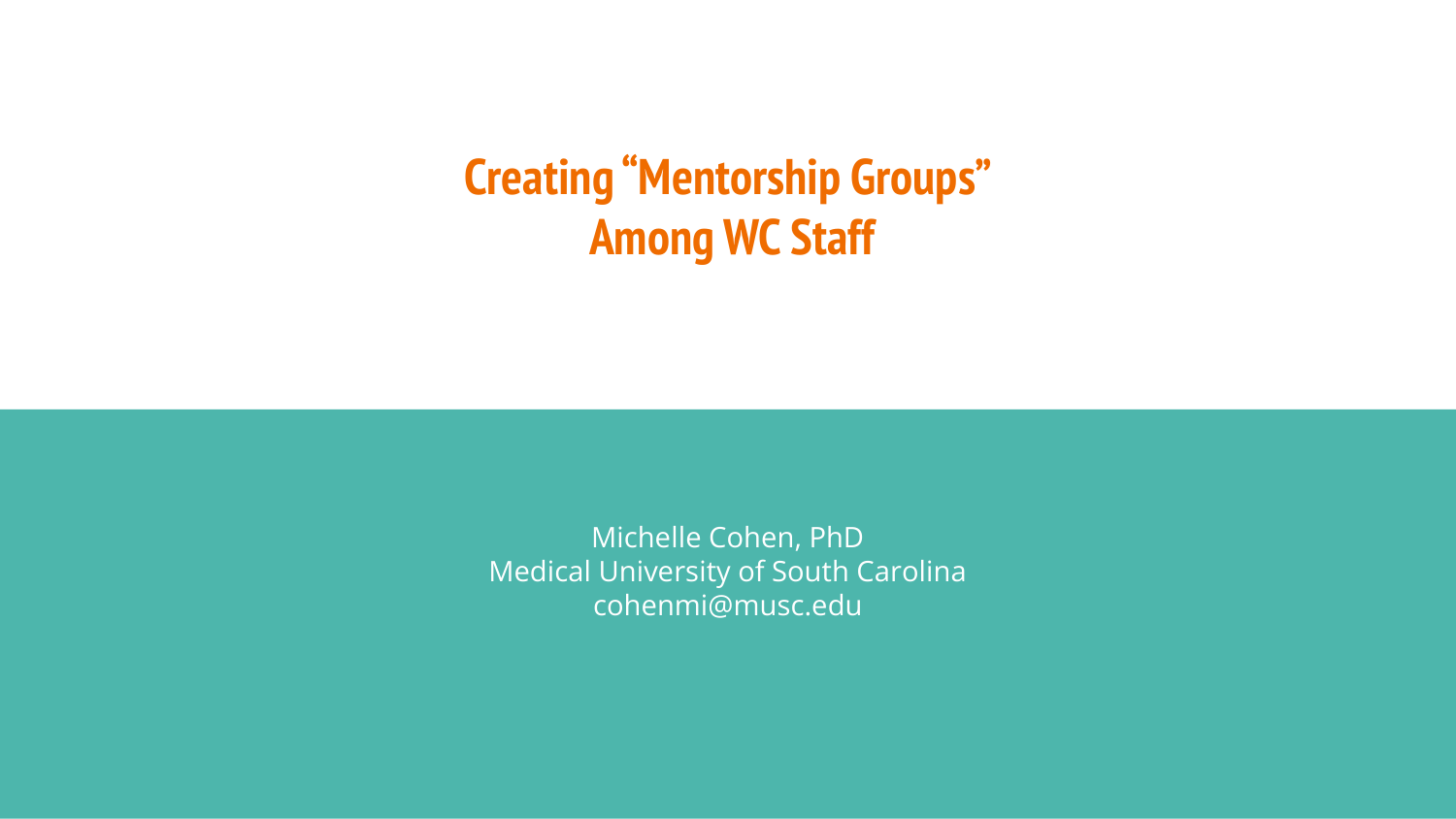

# Creating “Mentorship Groups”
Among WC Staff
Michelle Cohen, PhD
Medical University of South Carolina
cohenmi@musc.edu